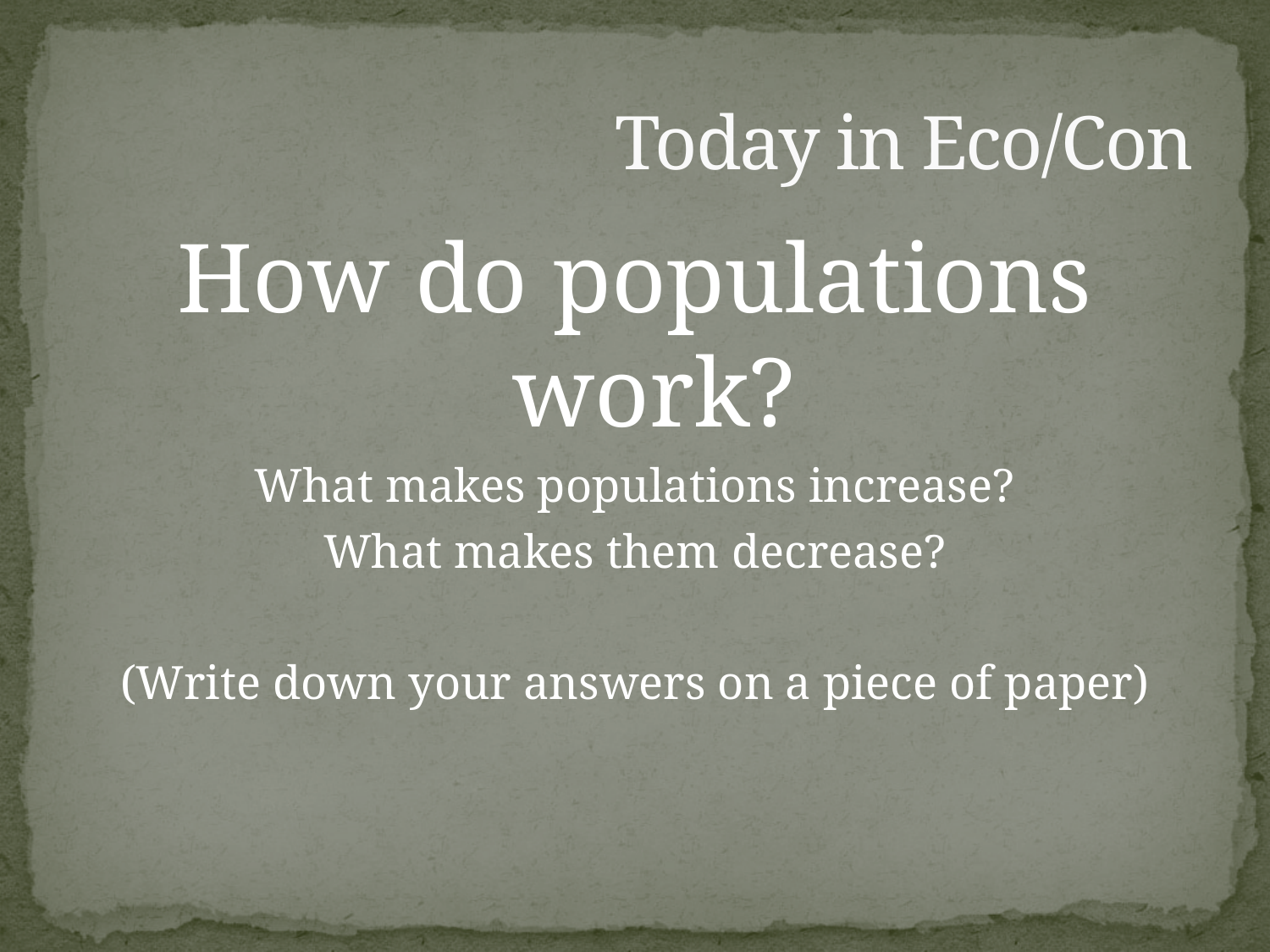

# Today in Eco/Con
How do populations work?
What makes populations increase?
What makes them decrease?

(Write down your answers on a piece of paper)